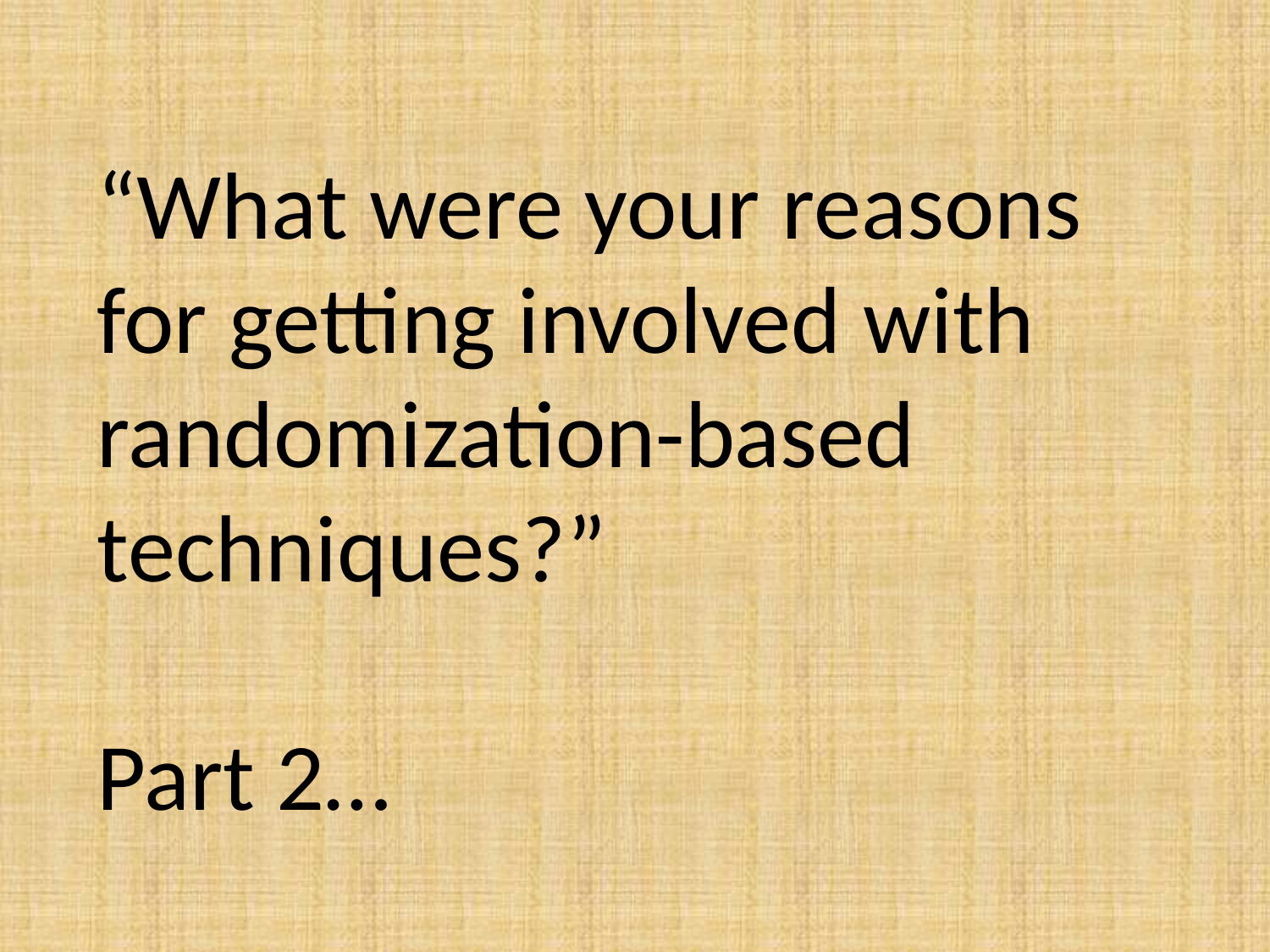

“What were your reasons for getting involved with randomization-based techniques?”

Part 2…